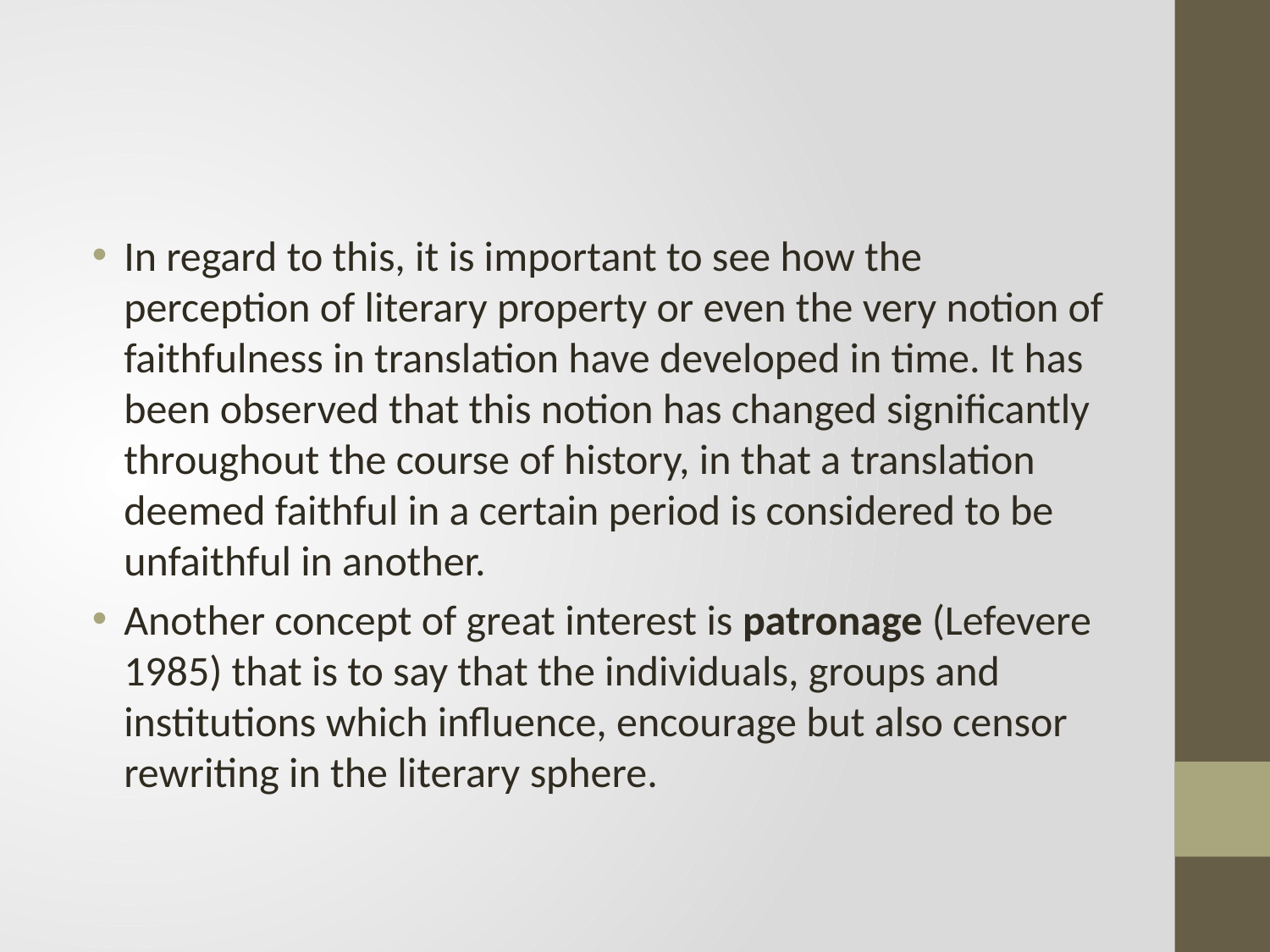

#
In regard to this, it is important to see how the perception of literary property or even the very notion of faithfulness in translation have developed in time. It has been observed that this notion has changed significantly throughout the course of history, in that a translation deemed faithful in a certain period is considered to be unfaithful in another.
Another concept of great interest is patronage (Lefevere 1985) that is to say that the individuals, groups and institutions which influence, encourage but also censor rewriting in the literary sphere.